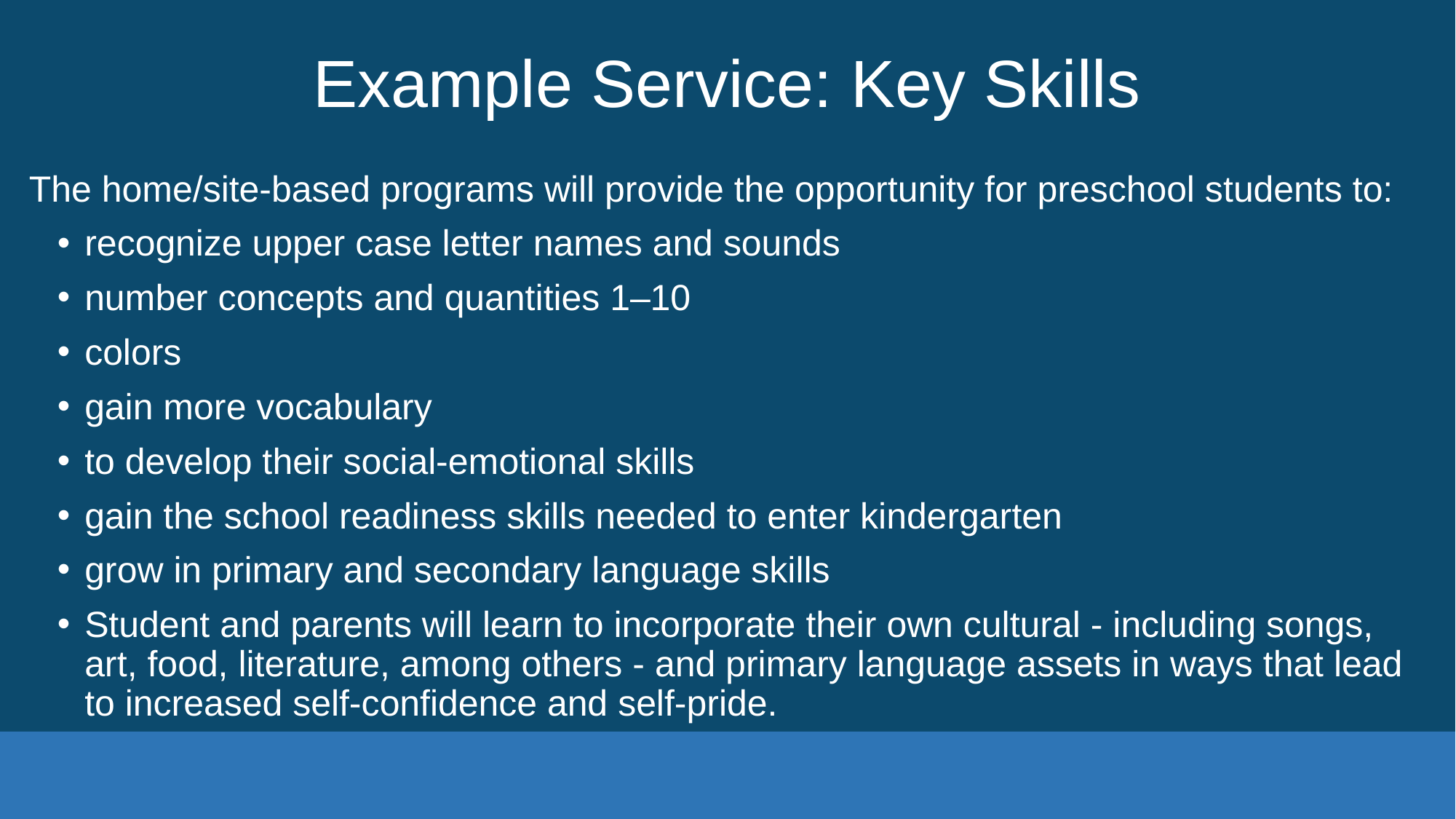

# Example Service: Key Skills
The home/site-based programs will provide the opportunity for preschool students to:
recognize upper case letter names and sounds
number concepts and quantities 1–10
colors
gain more vocabulary
to develop their social-emotional skills
gain the school readiness skills needed to enter kindergarten
grow in primary and secondary language skills
Student and parents will learn to incorporate their own cultural - including songs, art, food, literature, among others - and primary language assets in ways that lead to increased self-confidence and self-pride.